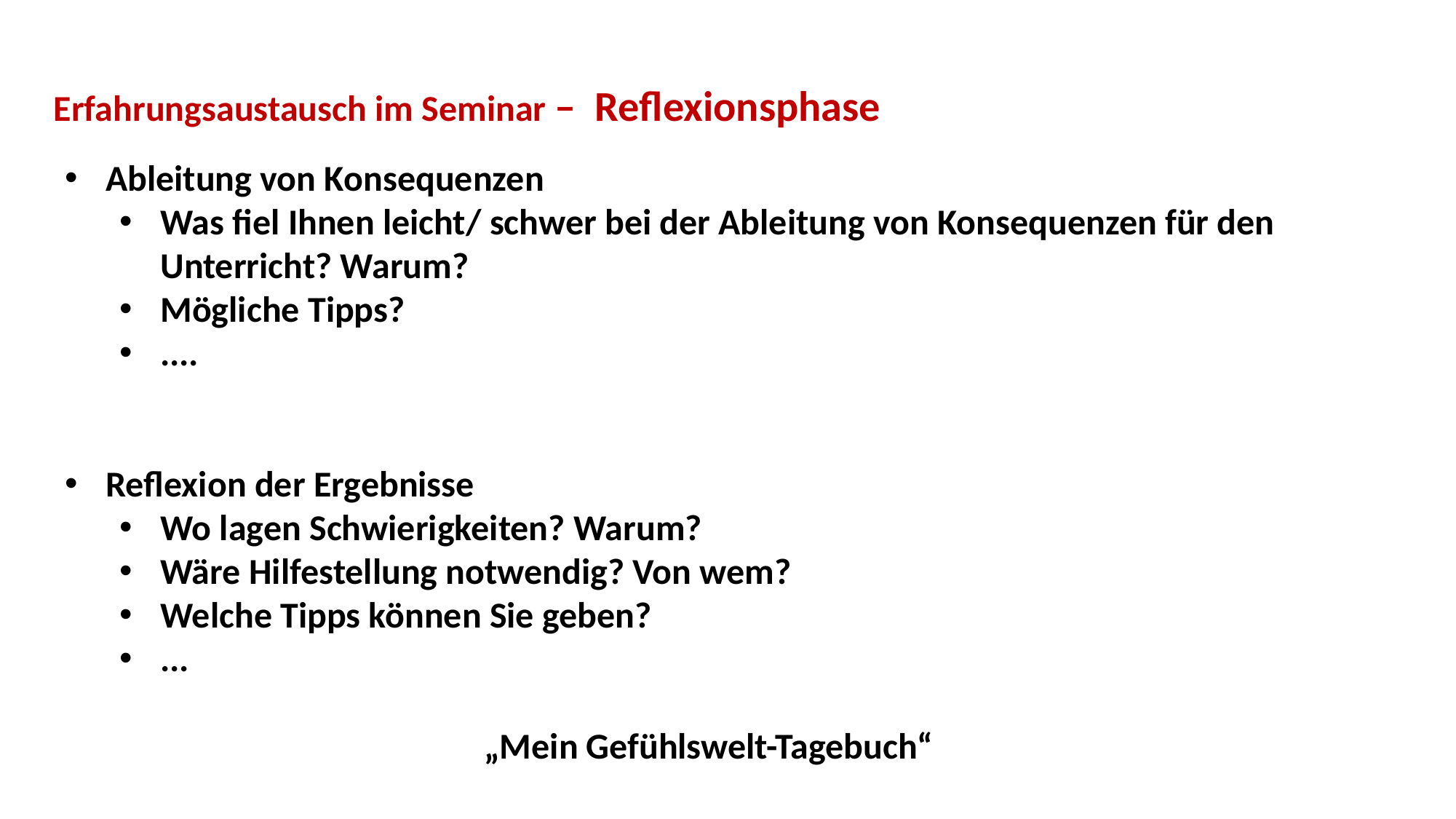

Erfahrungsaustausch im Seminar –  Reflexionsphase
Ableitung von Konsequenzen
Was fiel Ihnen leicht/ schwer bei der Ableitung von Konsequenzen für den Unterricht? Warum?
Mögliche Tipps?
....

Reflexion der Ergebnisse
Wo lagen Schwierigkeiten? Warum?
Wäre Hilfestellung notwendig? Von wem?
Welche Tipps können Sie geben?
...

„Mein Gefühlswelt-Tagebuch“